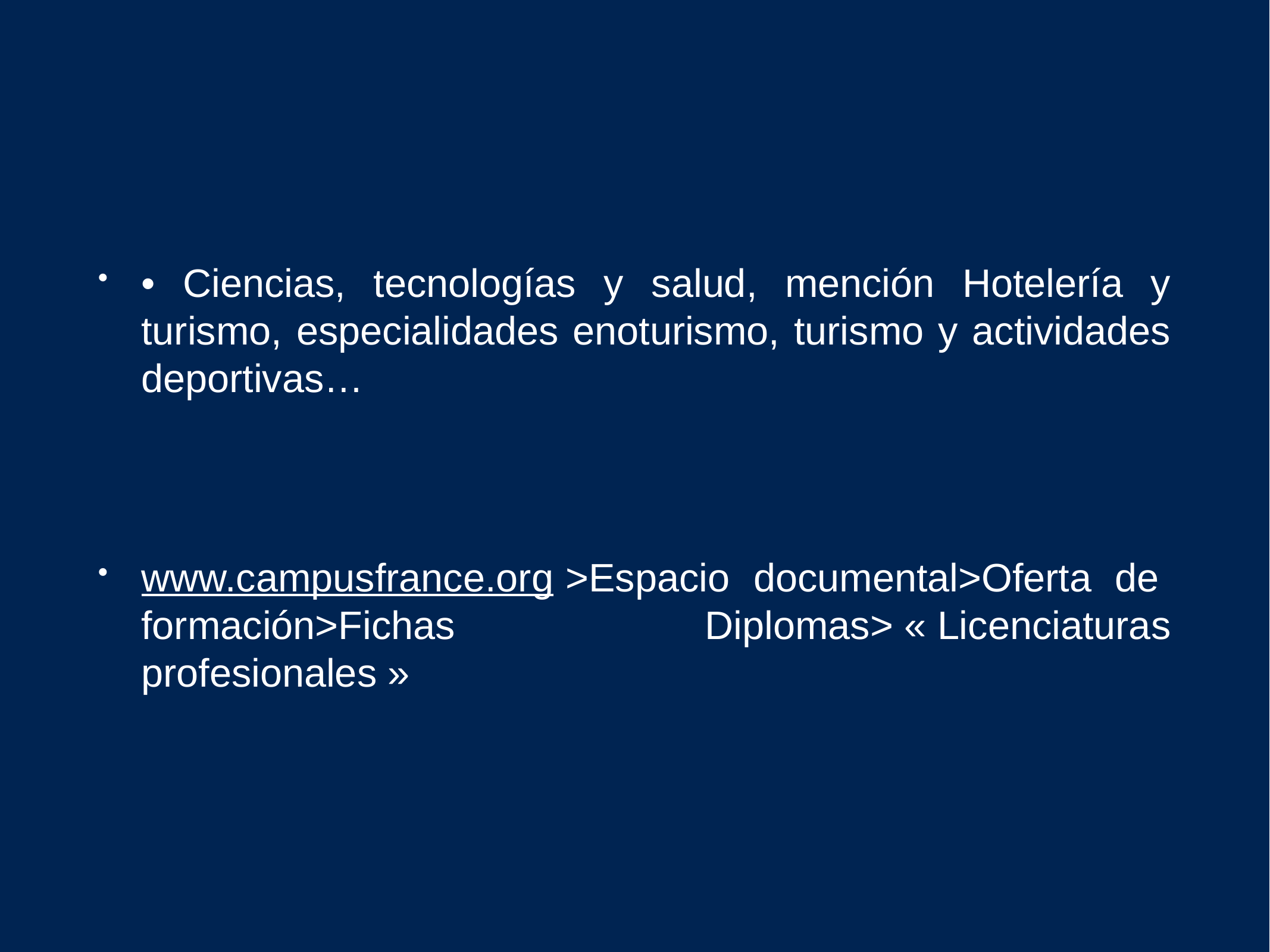

• Ciencias, tecnologías y salud, mención Hotelería y turismo, especialidades enoturismo, turismo y actividades deportivas…

www.campusfrance.org >Espacio  documental>Oferta  de  formación>Fichas  Diplomas> « Licenciaturas profesionales »